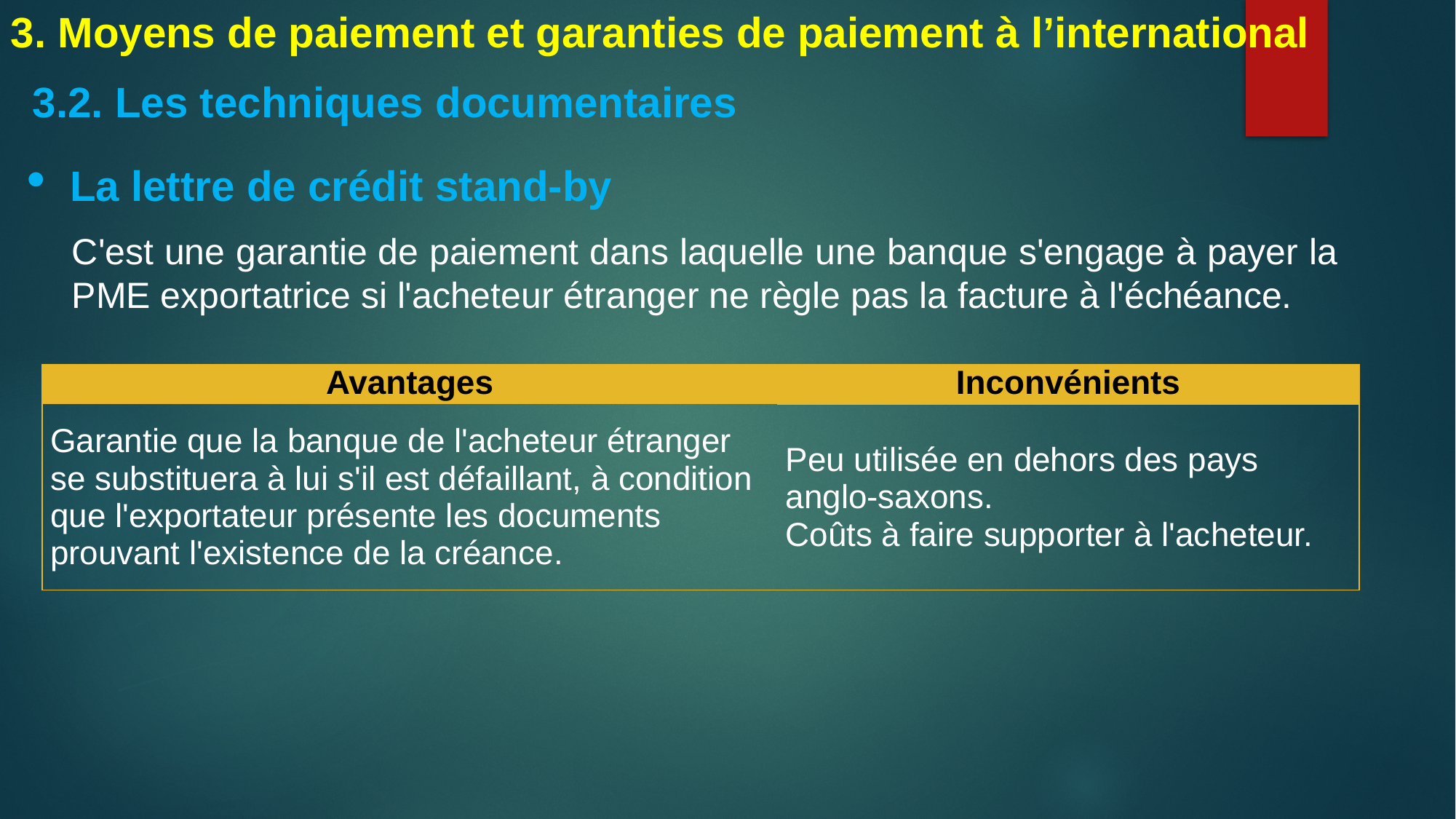

3. Moyens de paiement et garanties de paiement à l’international
3.2. Les techniques documentaires
La lettre de crédit stand-by
C'est une garantie de paiement dans laquelle une banque s'engage à payer la PME exportatrice si l'acheteur étranger ne règle pas la facture à l'échéance.
| Avantages | Inconvénients |
| --- | --- |
| Garantie que la banque de l'acheteur étranger se substituera à lui s'il est défaillant, à condition que l'exportateur présente les documents prouvant l'existence de la créance. | Peu utilisée en dehors des pays anglo-saxons. Coûts à faire supporter à l'acheteur. |